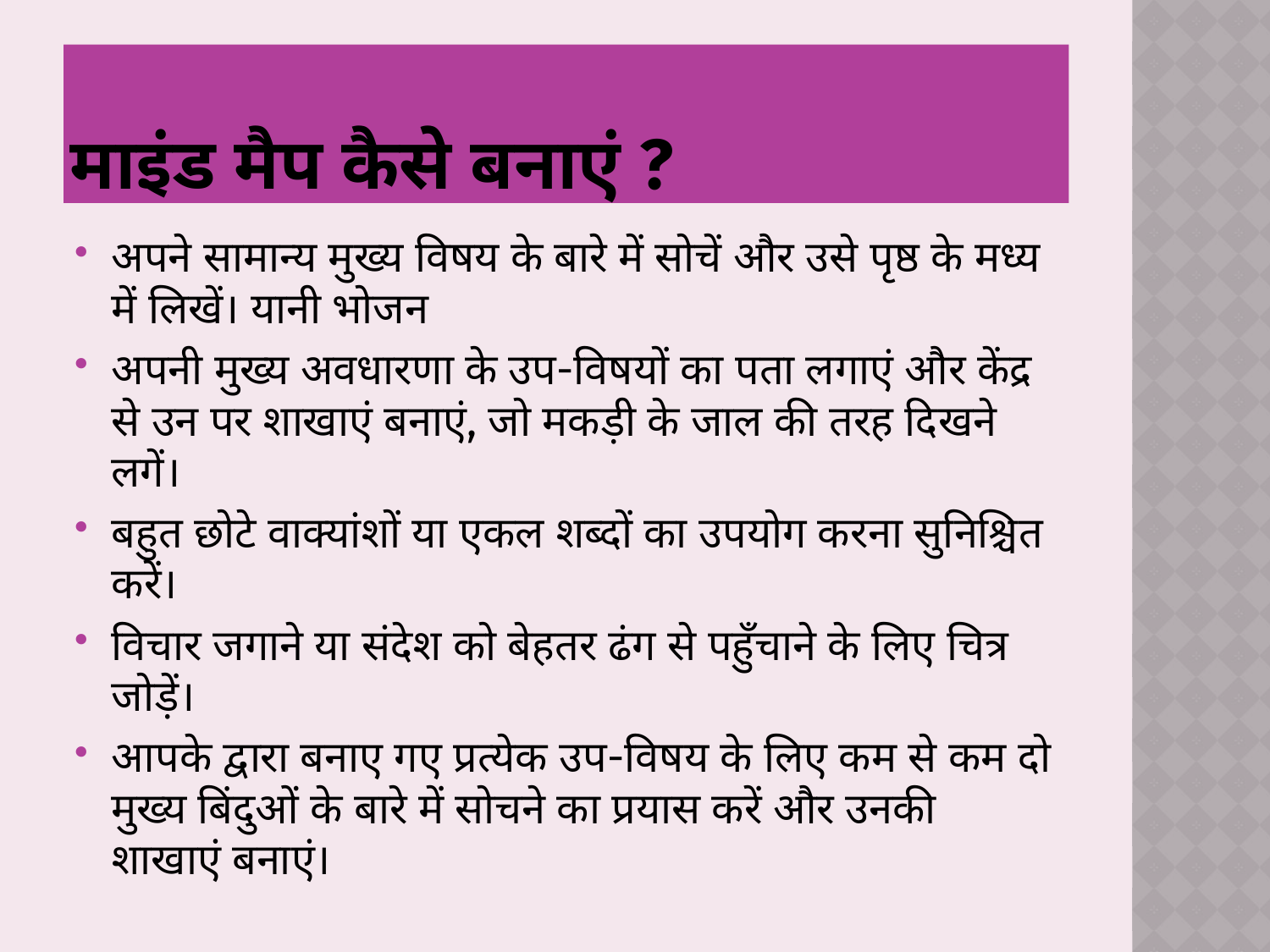

# माइंड मैप कैसे बनाएं ?
अपने सामान्य मुख्य विषय के बारे में सोचें और उसे पृष्ठ के मध्य में लिखें। यानी भोजन
अपनी मुख्य अवधारणा के उप-विषयों का पता लगाएं और केंद्र से उन पर शाखाएं बनाएं, जो मकड़ी के जाल की तरह दिखने लगें।
बहुत छोटे वाक्यांशों या एकल शब्दों का उपयोग करना सुनिश्चित करें।
विचार जगाने या संदेश को बेहतर ढंग से पहुँचाने के लिए चित्र जोड़ें।
आपके द्वारा बनाए गए प्रत्येक उप-विषय के लिए कम से कम दो मुख्य बिंदुओं के बारे में सोचने का प्रयास करें और उनकी शाखाएं बनाएं।